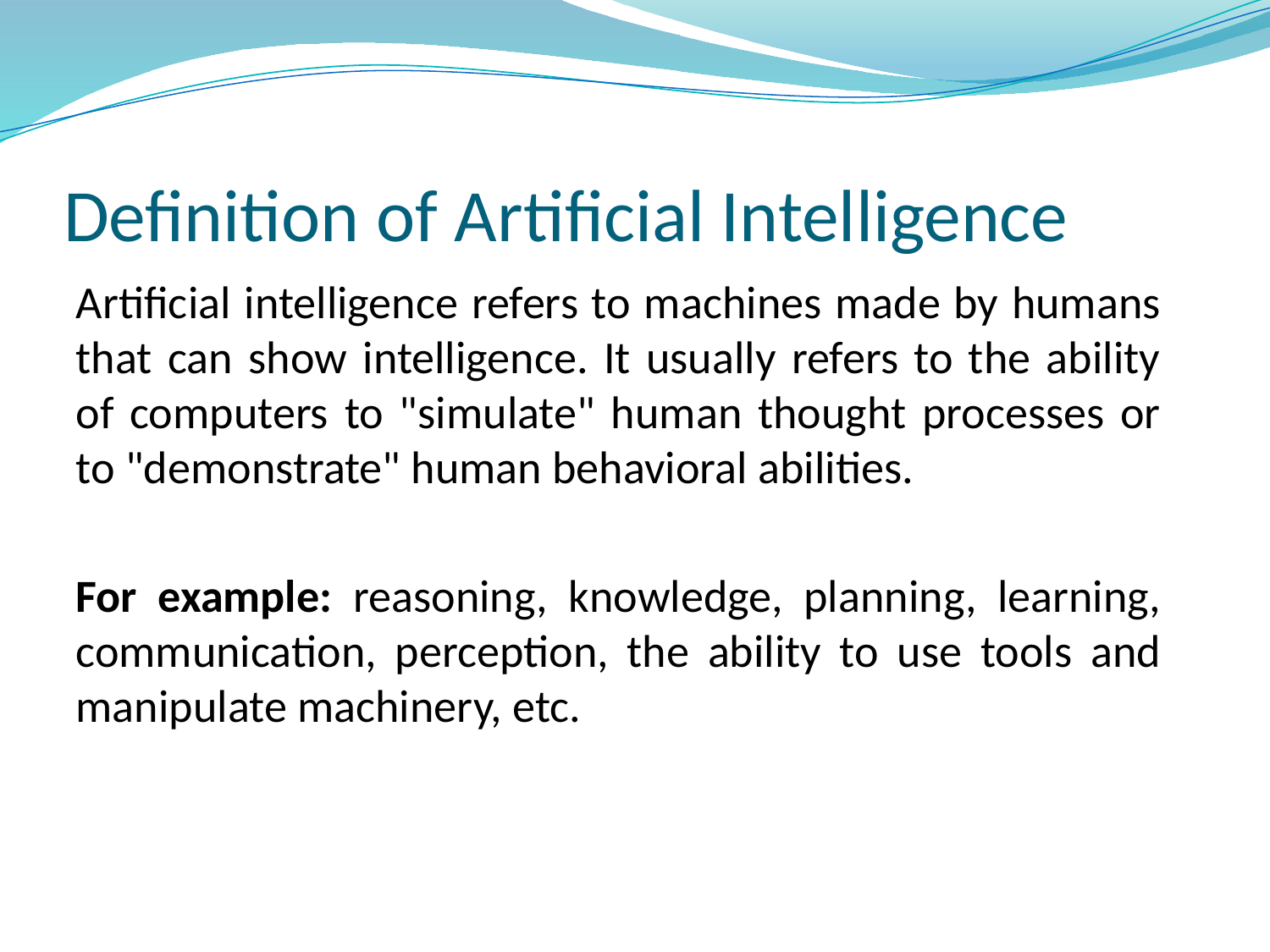

# Definition of Artificial Intelligence
Artificial intelligence refers to machines made by humans that can show intelligence. It usually refers to the ability of computers to "simulate" human thought processes or to "demonstrate" human behavioral abilities.

For example: reasoning, knowledge, planning, learning, communication, perception, the ability to use tools and manipulate machinery, etc.